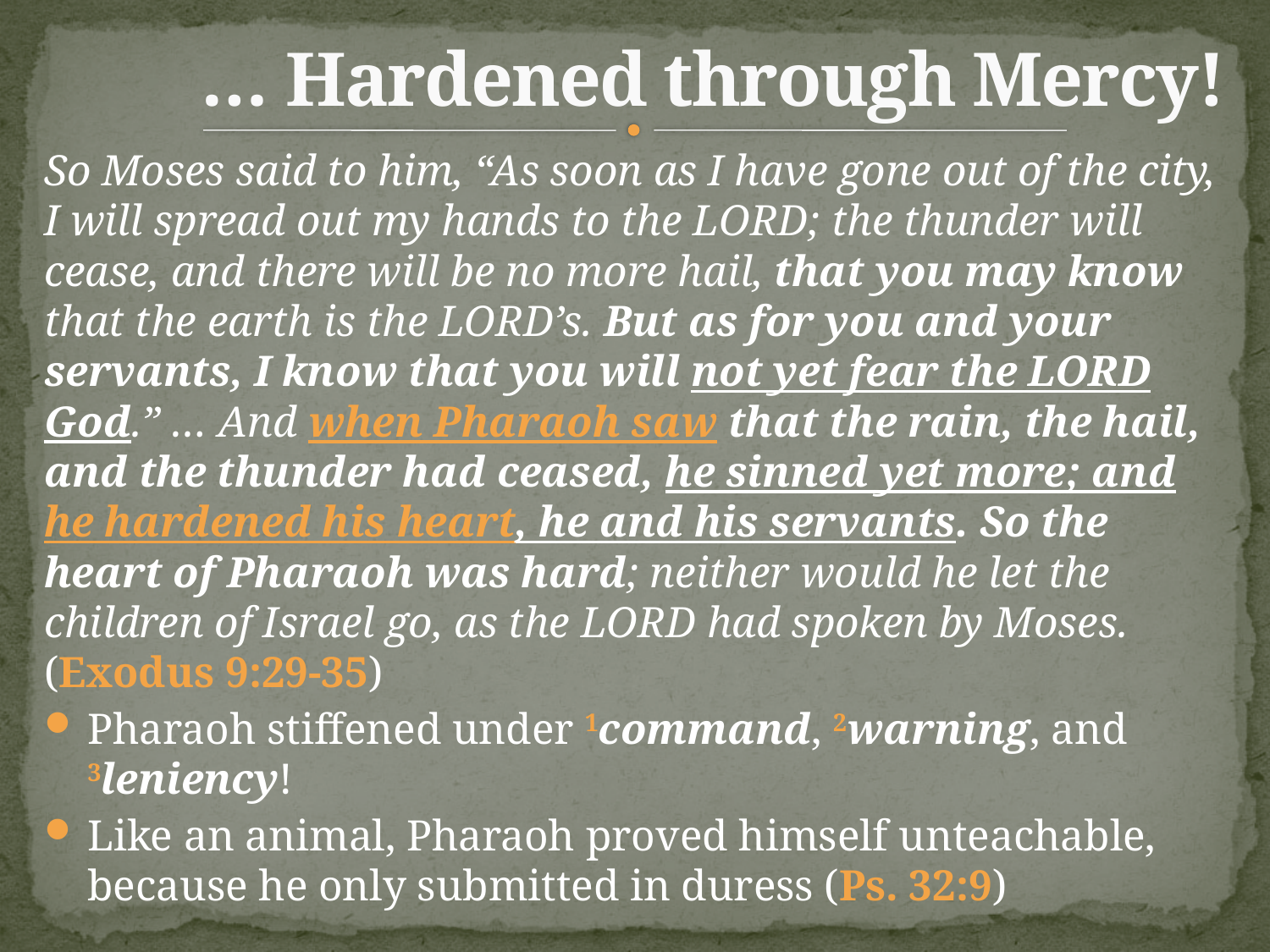

# … Hardened through Mercy!
So Moses said to him, “As soon as I have gone out of the city, I will spread out my hands to the LORD; the thunder will cease, and there will be no more hail, that you may know that the earth is the LORD’s. But as for you and your servants, I know that you will not yet fear the LORD God.” … And when Pharaoh saw that the rain, the hail, and the thunder had ceased, he sinned yet more; and he hardened his heart, he and his servants. So the heart of Pharaoh was hard; neither would he let the children of Israel go, as the LORD had spoken by Moses. (Exodus 9:29-35)
Pharaoh stiffened under 1command, 2warning, and 3leniency!
Like an animal, Pharaoh proved himself unteachable, because he only submitted in duress (Ps. 32:9)